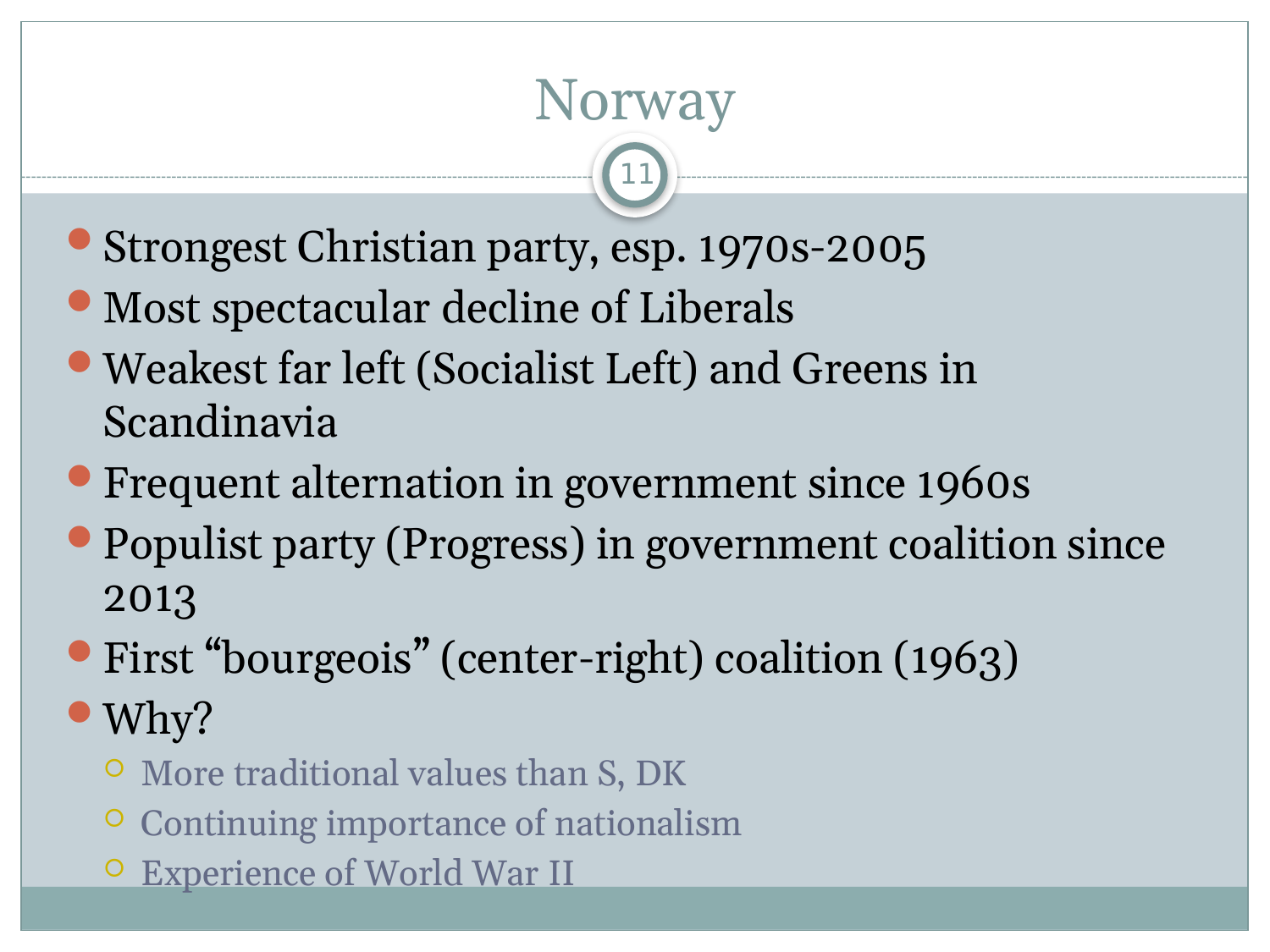

# Norway
11
Strongest Christian party, esp. 1970s-2005
Most spectacular decline of Liberals
Weakest far left (Socialist Left) and Greens in Scandinavia
Frequent alternation in government since 1960s
Populist party (Progress) in government coalition since 2013
First “bourgeois” (center-right) coalition (1963)
Why?
More traditional values than S, DK
Continuing importance of nationalism
Experience of World War II